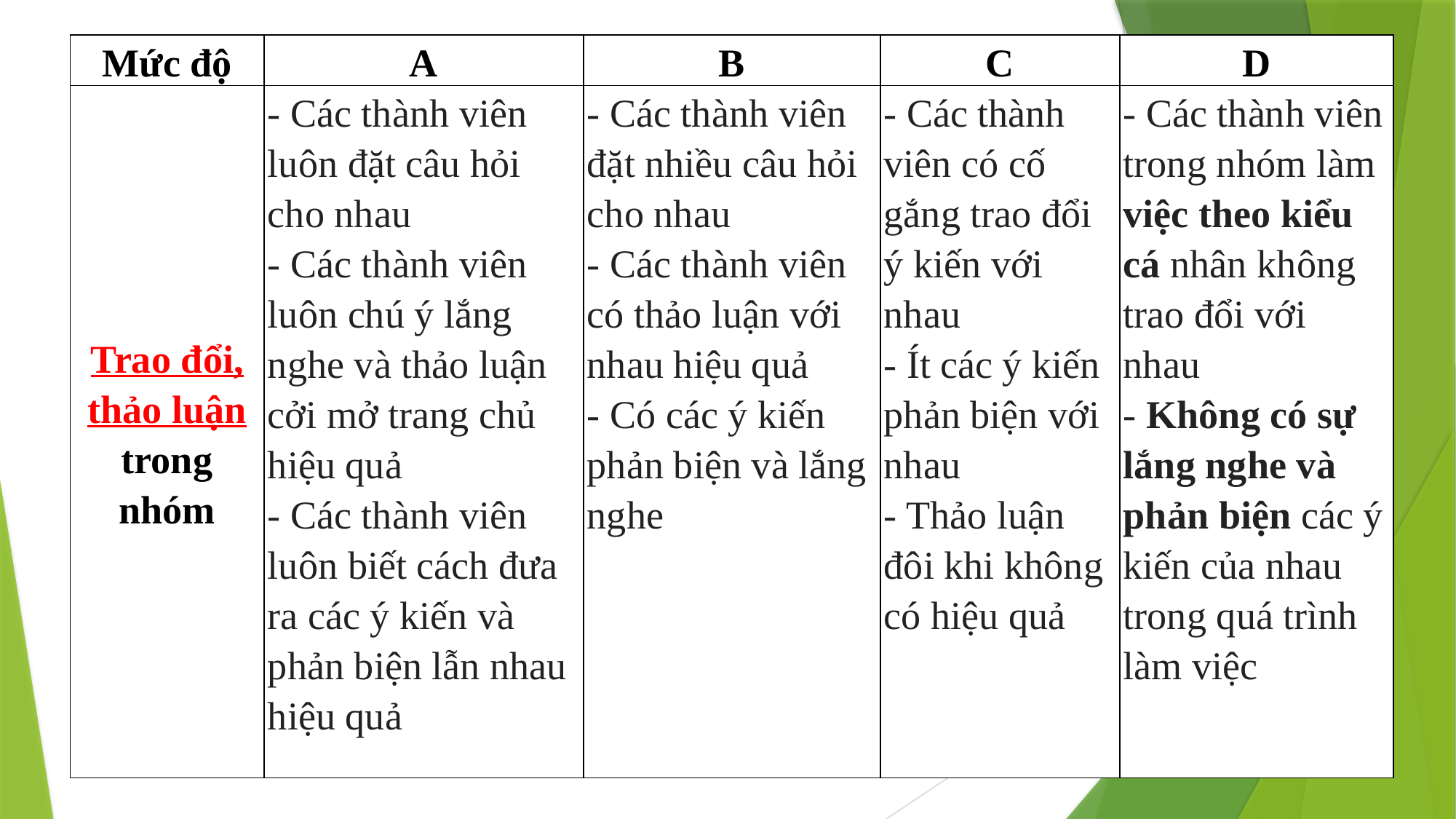

| Mức độ | A | B | C | D |
| --- | --- | --- | --- | --- |
| Trao đổi, thảo luận trong nhóm | - Các thành viên luôn đặt câu hỏi cho nhau - Các thành viên luôn chú ý lắng nghe và thảo luận cởi mở trang chủ hiệu quả - Các thành viên luôn biết cách đưa ra các ý kiến và phản biện lẫn nhau hiệu quả | - Các thành viên đặt nhiều câu hỏi cho nhau - Các thành viên có thảo luận với nhau hiệu quả - Có các ý kiến phản biện và lắng nghe | - Các thành viên có cố gắng trao đổi ý kiến với nhau - Ít các ý kiến phản biện với nhau - Thảo luận đôi khi không có hiệu quả | - Các thành viên trong nhóm làm việc theo kiểu cá nhân không trao đổi với nhau - Không có sự lắng nghe và phản biện các ý kiến của nhau trong quá trình làm việc |